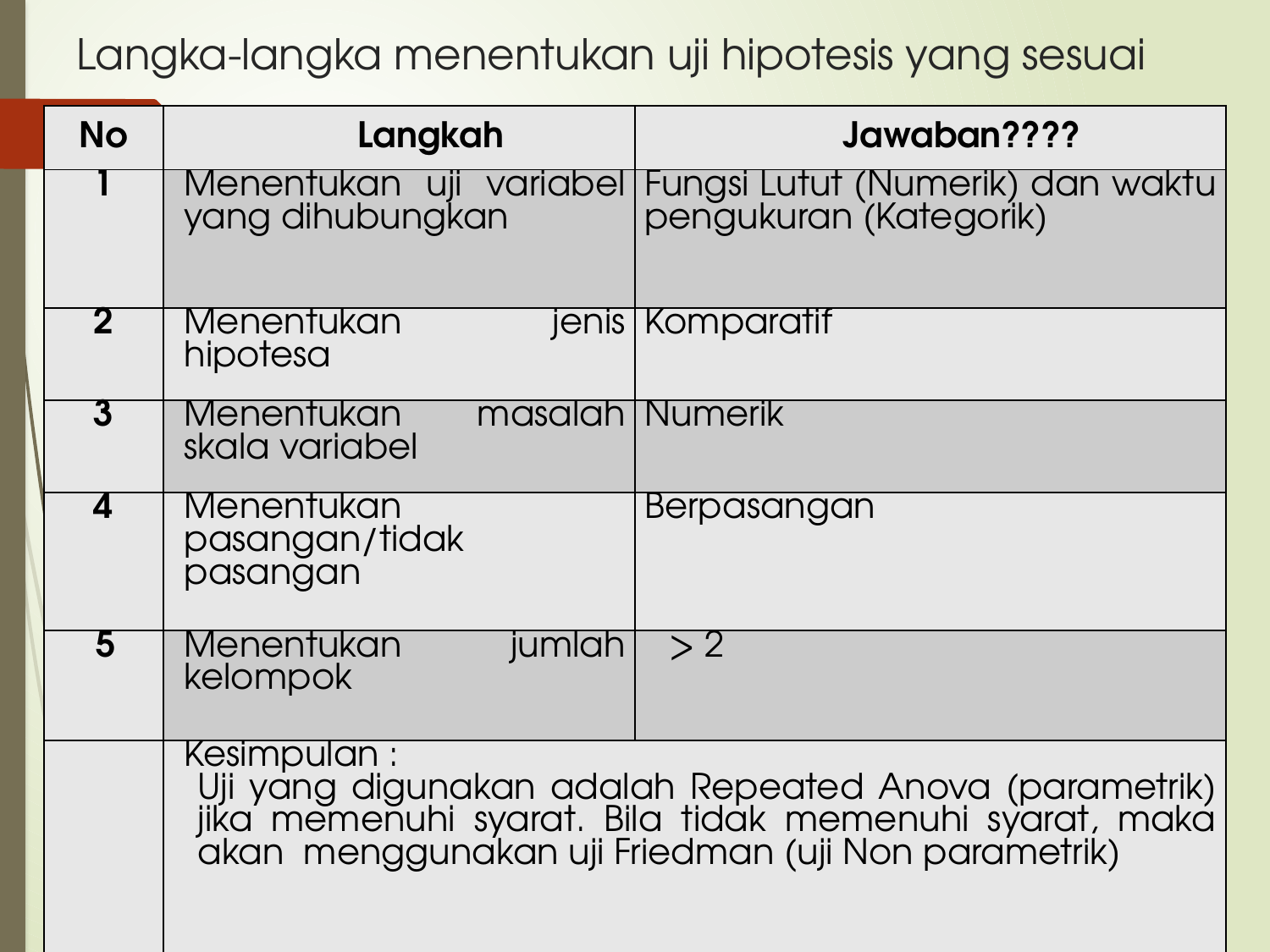

# Langka-langka menentukan uji hipotesis yang sesuai
| No | Langkah | Jawaban???? |
| --- | --- | --- |
| 1 | Menentukan uji variabel yang dihubungkan | Fungsi Lutut (Numerik) dan waktu pengukuran (Kategorik) |
| 2 | Menentukan jenis hipotesa | Komparatif |
| 3 | Menentukan masalah skala variabel | Numerik |
| 4 | Menentukan pasangan/tidak pasangan | Berpasangan |
| 5 | Menentukan jumlah kelompok | > 2 |
|  | Kesimpulan : Uji yang digunakan adalah Repeated Anova (parametrik) jika memenuhi syarat. Bila tidak memenuhi syarat, maka akan menggunakan uji Friedman (uji Non parametrik) |  |